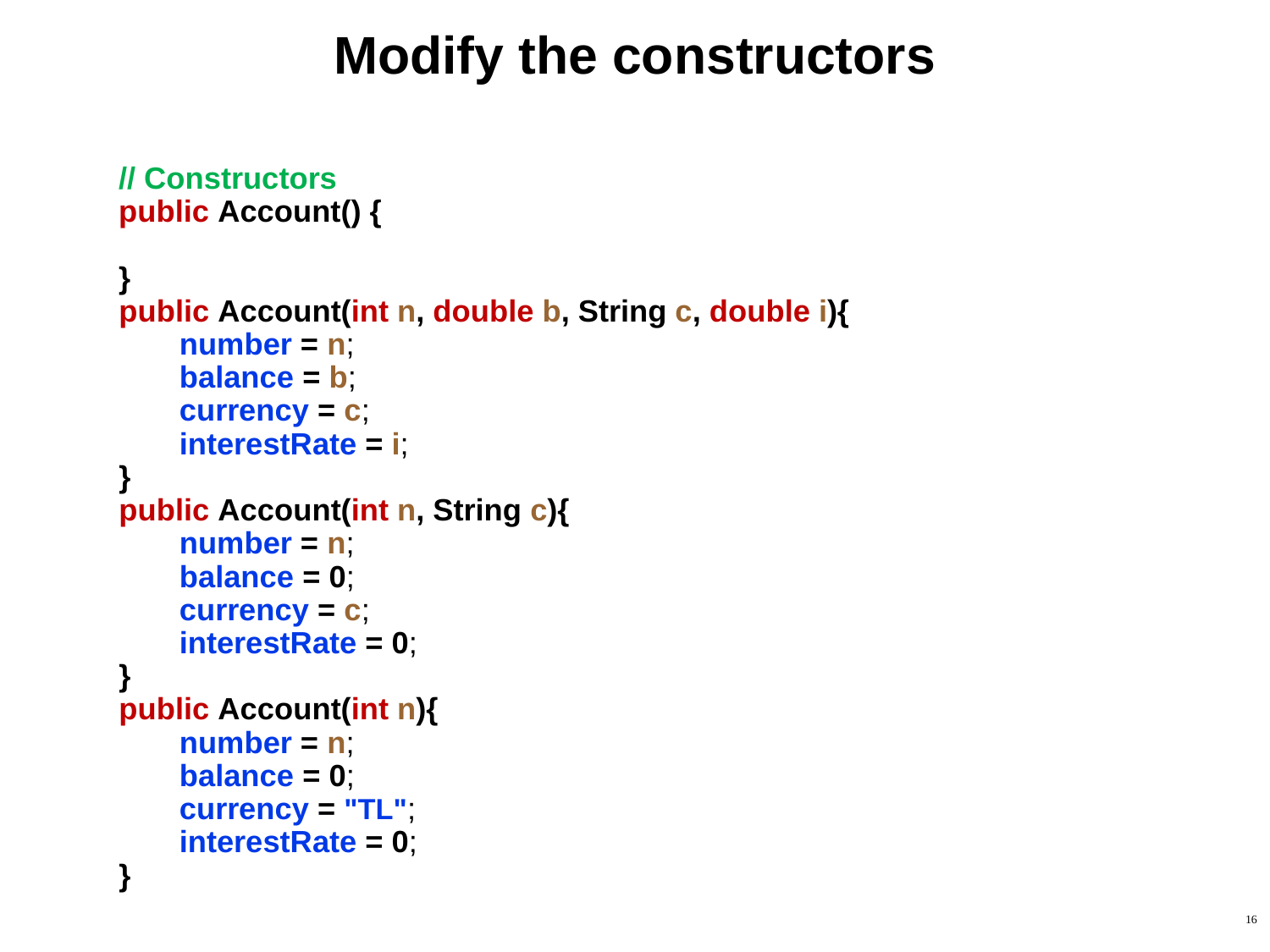

# Modify the constructors
// Constructors
public Account() {

}
public Account(int n, double b, String c, double i){
number = n;
balance = b;
currency = c;
interestRate = i;
}
public Account(int n, String c){
number = n;
balance = 0;
currency = c;
interestRate = 0;
}
public Account(int n){
number = n;
balance = 0;
currency = "TL";
interestRate = 0;
}

16